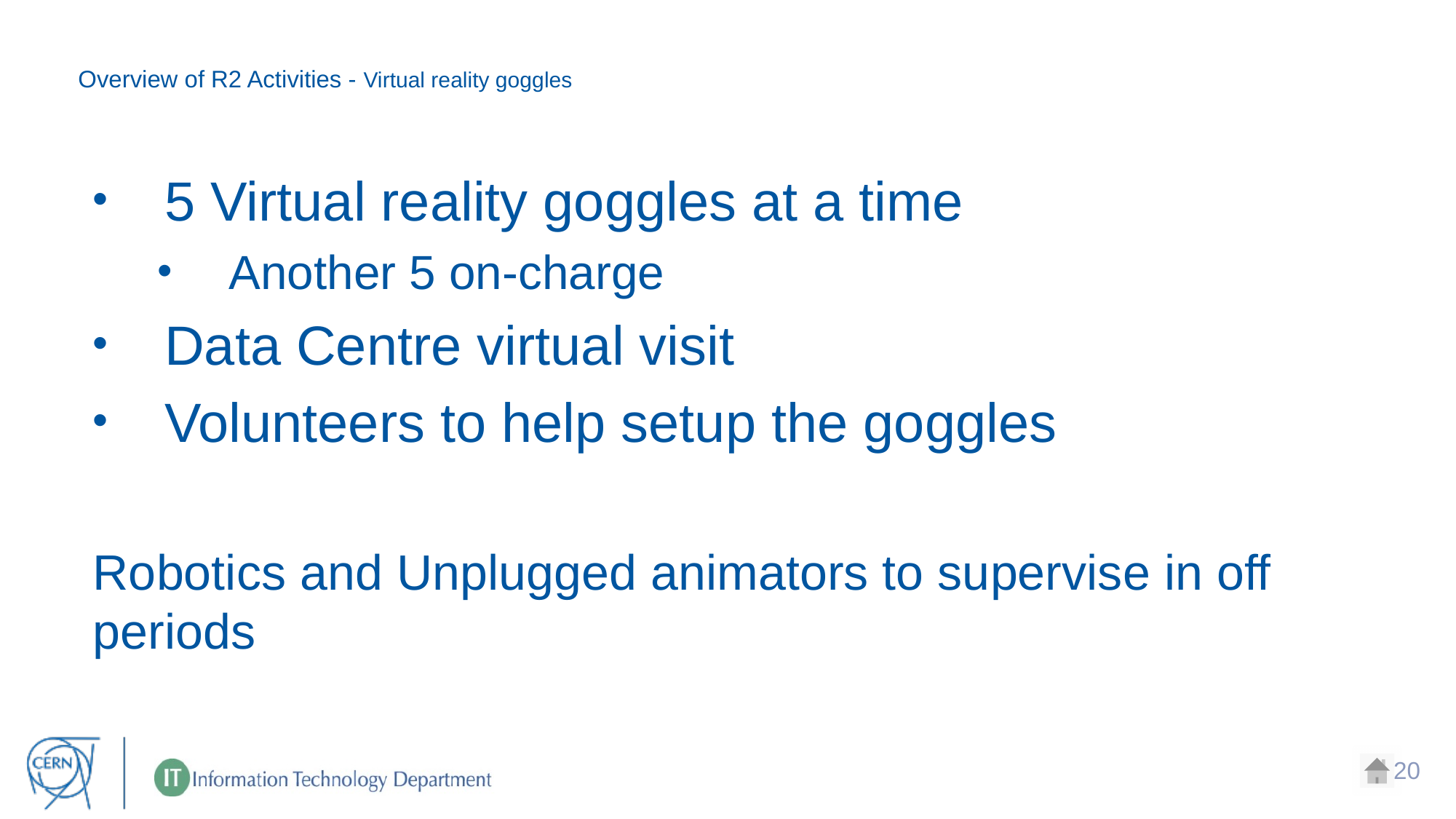

# Overview of R2 Activities - Virtual reality goggles
5 Virtual reality goggles at a time
Another 5 on-charge
Data Centre virtual visit
Volunteers to help setup the goggles

Robotics and Unplugged animators to supervise in off periods

20